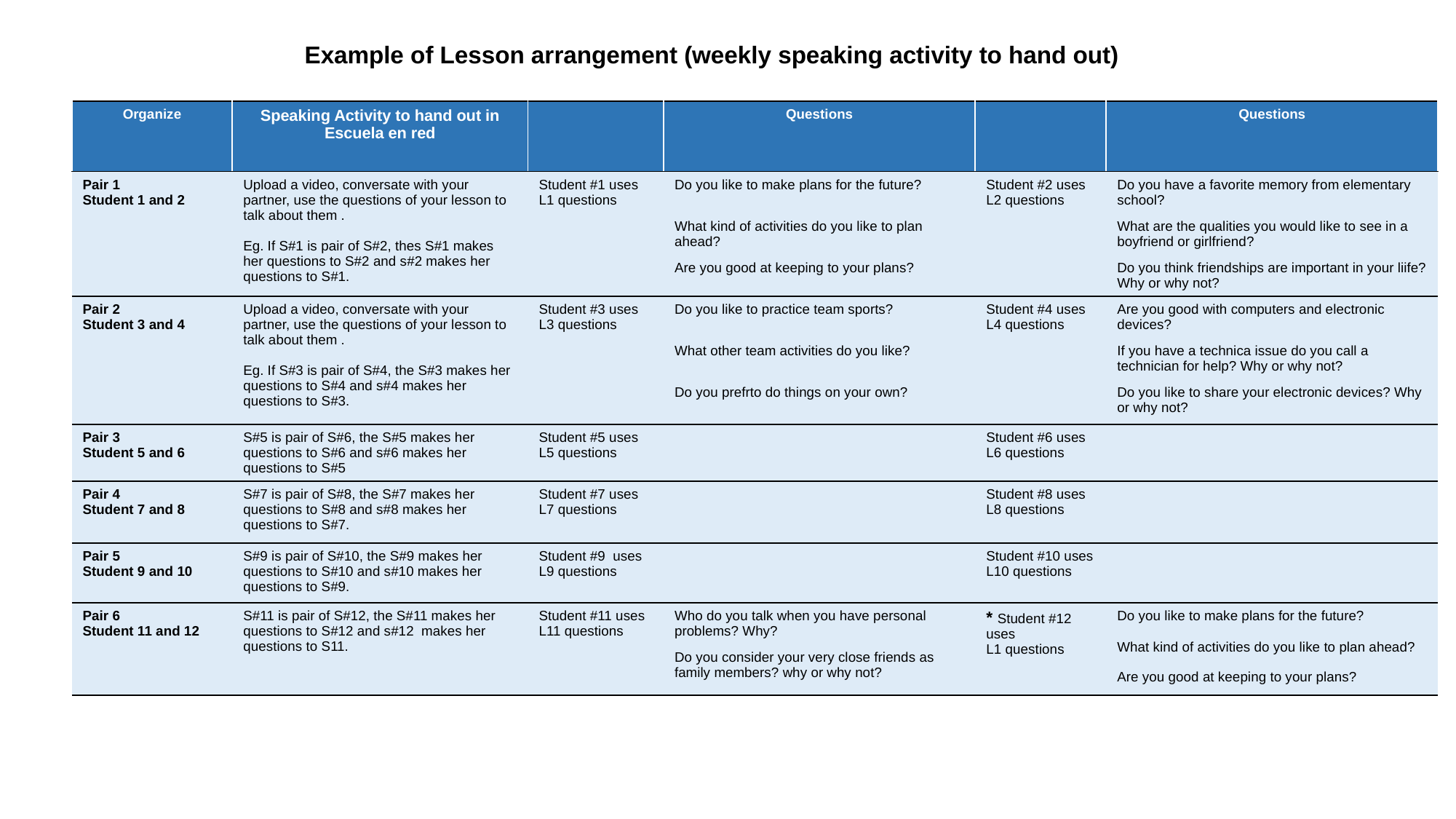

Example of Lesson arrangement (weekly speaking activity to hand out)

| Organize | Speaking Activity to hand out in Escuela en red |  | Questions |  | Questions |
| --- | --- | --- | --- | --- | --- |
| Pair 1 Student 1 and 2 | Upload a video, conversate with your partner, use the questions of your lesson to talk about them . Eg. If S#1 is pair of S#2, thes S#1 makes her questions to S#2 and s#2 makes her questions to S#1. | Student #1 uses L1 questions | Do you like to make plans for the future? | Student #2 uses L2 questions | Do you have a favorite memory from elementary school? |
|  |  |  | What kind of activities do you like to plan ahead? |  | What are the qualities you would like to see in a boyfriend or girlfriend? |
|  |  |  | Are you good at keeping to your plans? |  | Do you think friendships are important in your liife? Why or why not? |
| Pair 2 Student 3 and 4 | Upload a video, conversate with your partner, use the questions of your lesson to talk about them . Eg. If S#3 is pair of S#4, the S#3 makes her questions to S#4 and s#4 makes her questions to S#3. | Student #3 uses L3 questions | Do you like to practice team sports? | Student #4 uses L4 questions | Are you good with computers and electronic devices? |
|  |  |  | What other team activities do you like? |  | If you have a technica issue do you call a technician for help? Why or why not? |
|  |  |  | Do you prefrto do things on your own? |  | Do you like to share your electronic devices? Why or why not? |
| Pair 3 Student 5 and 6 | S#5 is pair of S#6, the S#5 makes her questions to S#6 and s#6 makes her questions to S#5 | Student #5 uses L5 questions |  | Student #6 uses L6 questions |  |
| Pair 4 Student 7 and 8 | S#7 is pair of S#8, the S#7 makes her questions to S#8 and s#8 makes her questions to S#7. | Student #7 uses L7 questions |  | Student #8 uses L8 questions |  |
| Pair 5 Student 9 and 10 | S#9 is pair of S#10, the S#9 makes her questions to S#10 and s#10 makes her questions to S#9. | Student #9 uses L9 questions |  | Student #10 uses L10 questions |  |
| Pair 6 Student 11 and 12 | S#11 is pair of S#12, the S#11 makes her questions to S#12 and s#12 makes her questions to S11. | Student #11 uses L11 questions | Who do you talk when you have personal problems? Why? | \* Student #12 uses L1 questions | Do you like to make plans for the future? |
|  |  |  |  |  | What kind of activities do you like to plan ahead? |
|  |  |  | Do you consider your very close friends as family members? why or why not? |  |  |
|  |  |  |  |  | Are you good at keeping to your plans? |